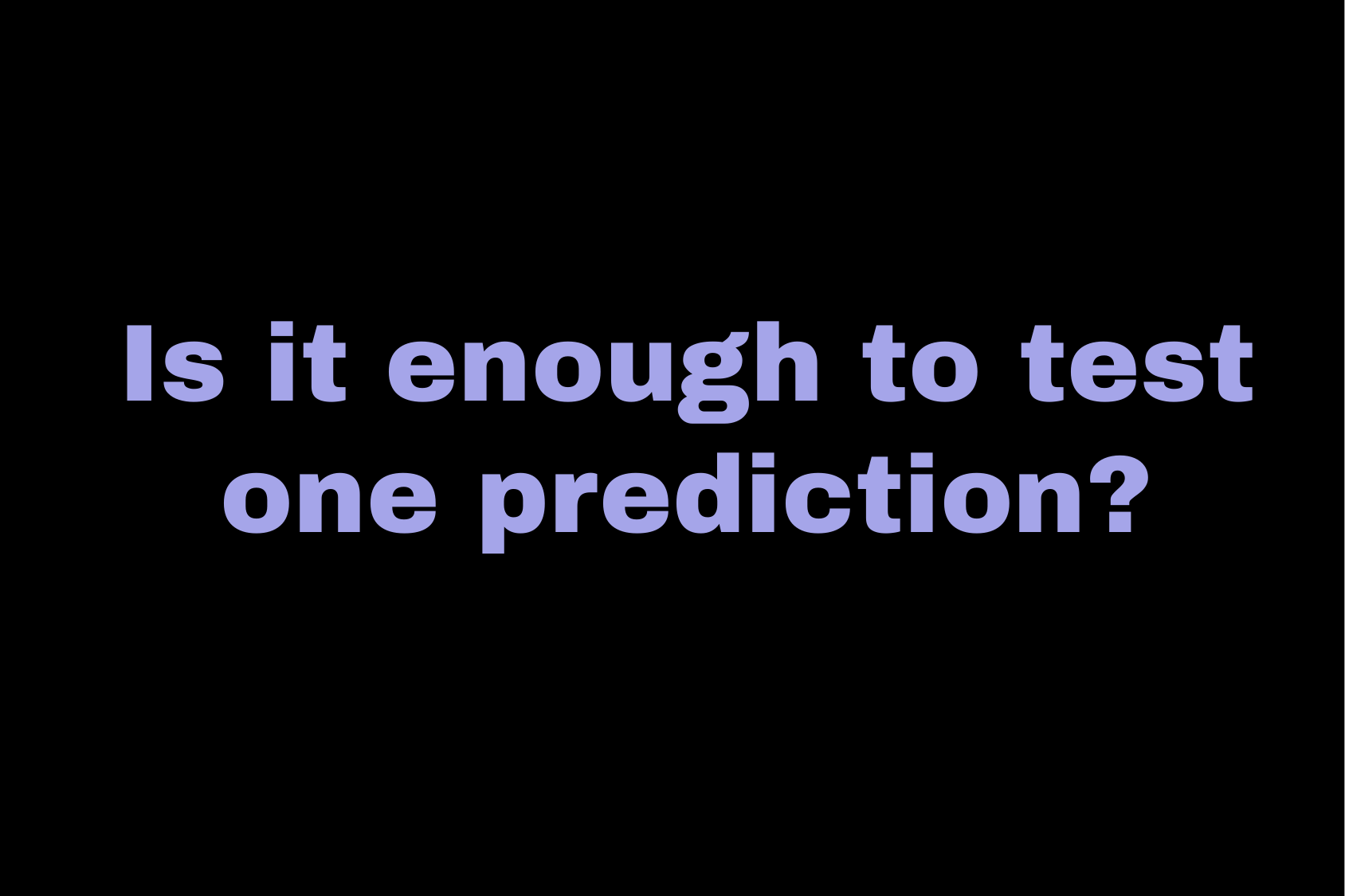

# Is it enough to test one prediction?